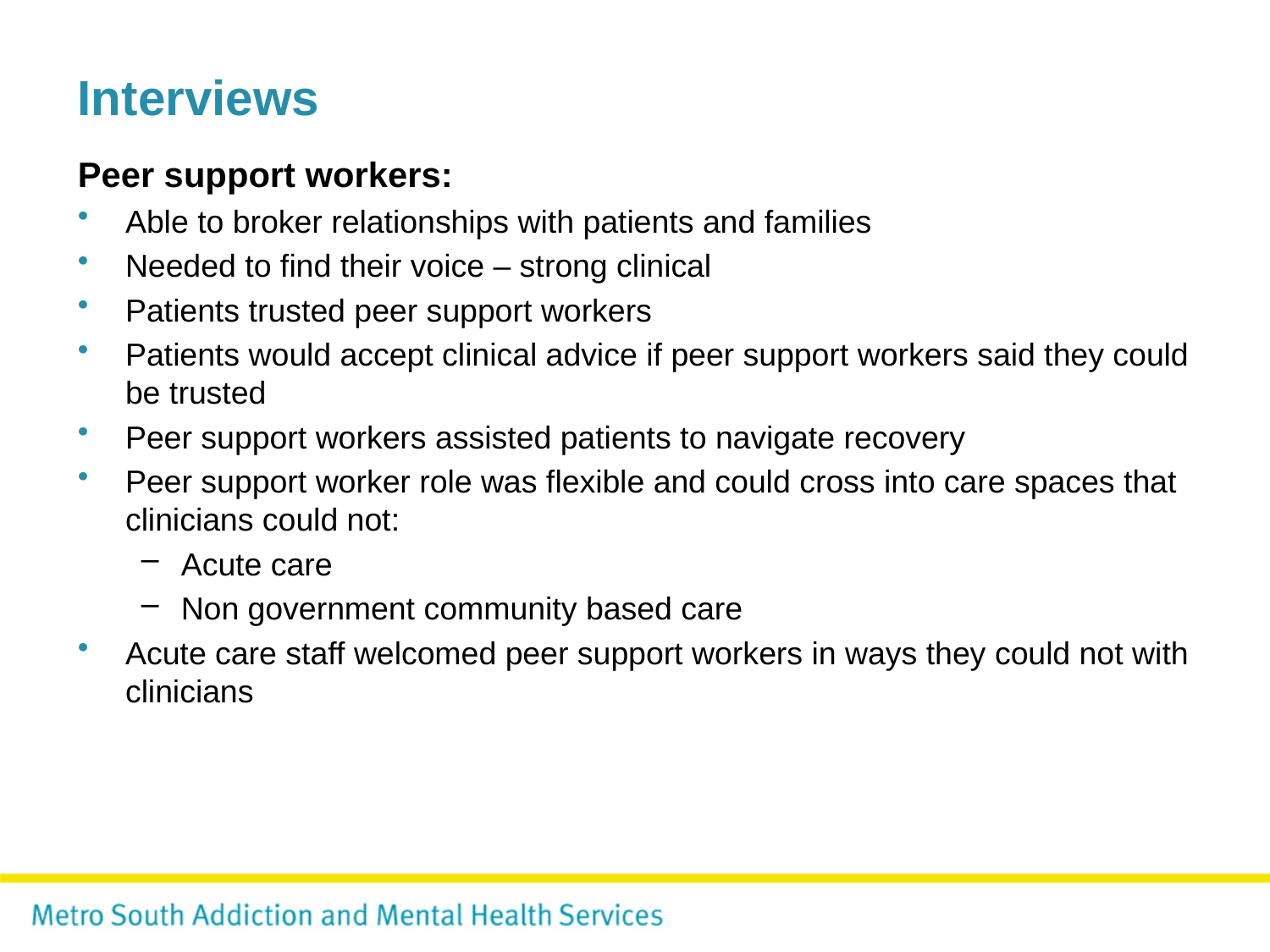

# Interviews
Peer support workers:
Able to broker relationships with patients and families
Needed to find their voice – strong clinical
Patients trusted peer support workers
Patients would accept clinical advice if peer support workers said they could be trusted
Peer support workers assisted patients to navigate recovery
Peer support worker role was flexible and could cross into care spaces that clinicians could not:
Acute care
Non government community based care
Acute care staff welcomed peer support workers in ways they could not with clinicians